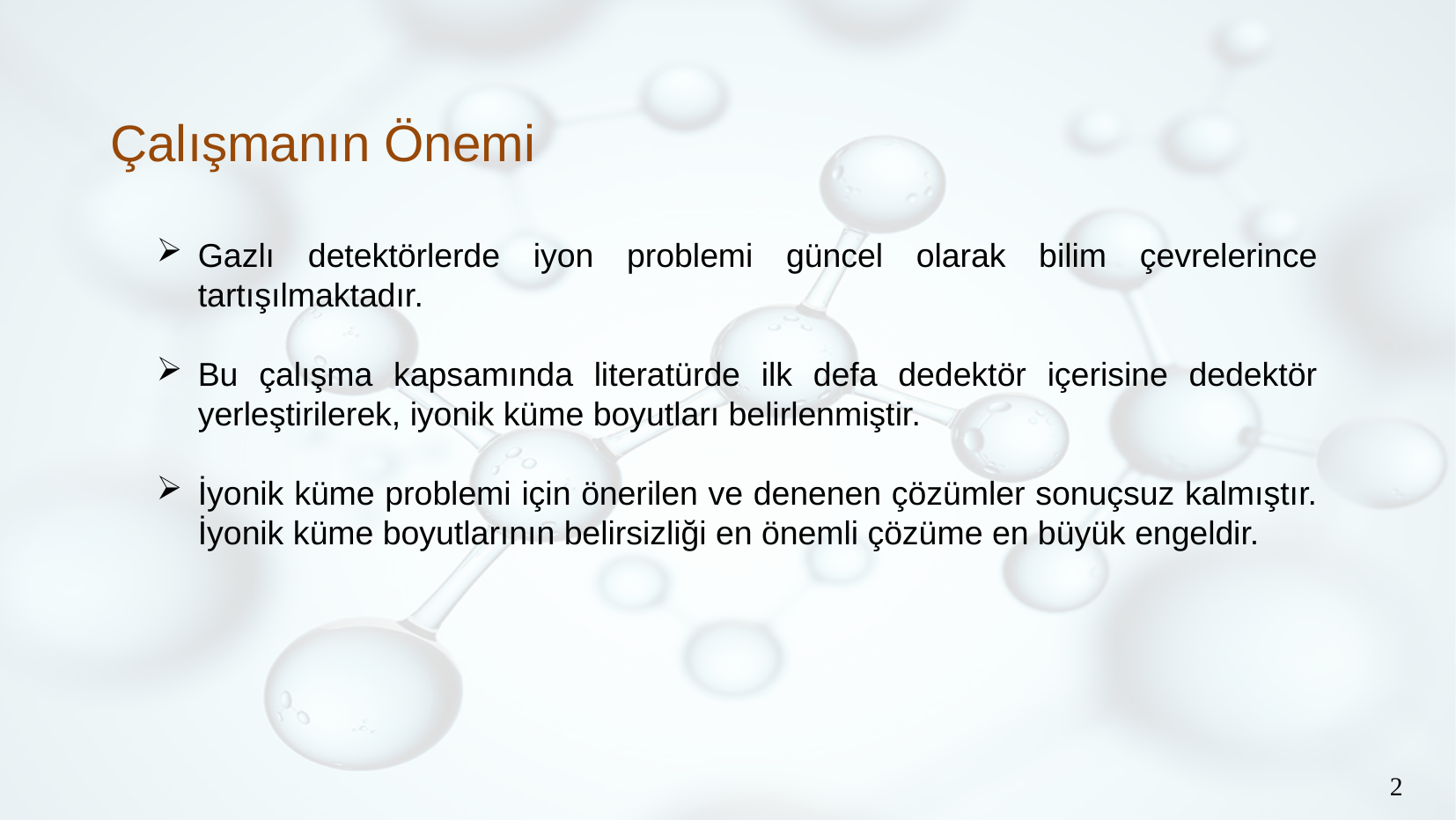

Çalışmanın Önemi
Gazlı detektörlerde iyon problemi güncel olarak bilim çevrelerince tartışılmaktadır.

Bu çalışma kapsamında literatürde ilk defa dedektör içerisine dedektör yerleştirilerek, iyonik küme boyutları belirlenmiştir.

İyonik küme problemi için önerilen ve denenen çözümler sonuçsuz kalmıştır. İyonik küme boyutlarının belirsizliği en önemli çözüme en büyük engeldir.

2